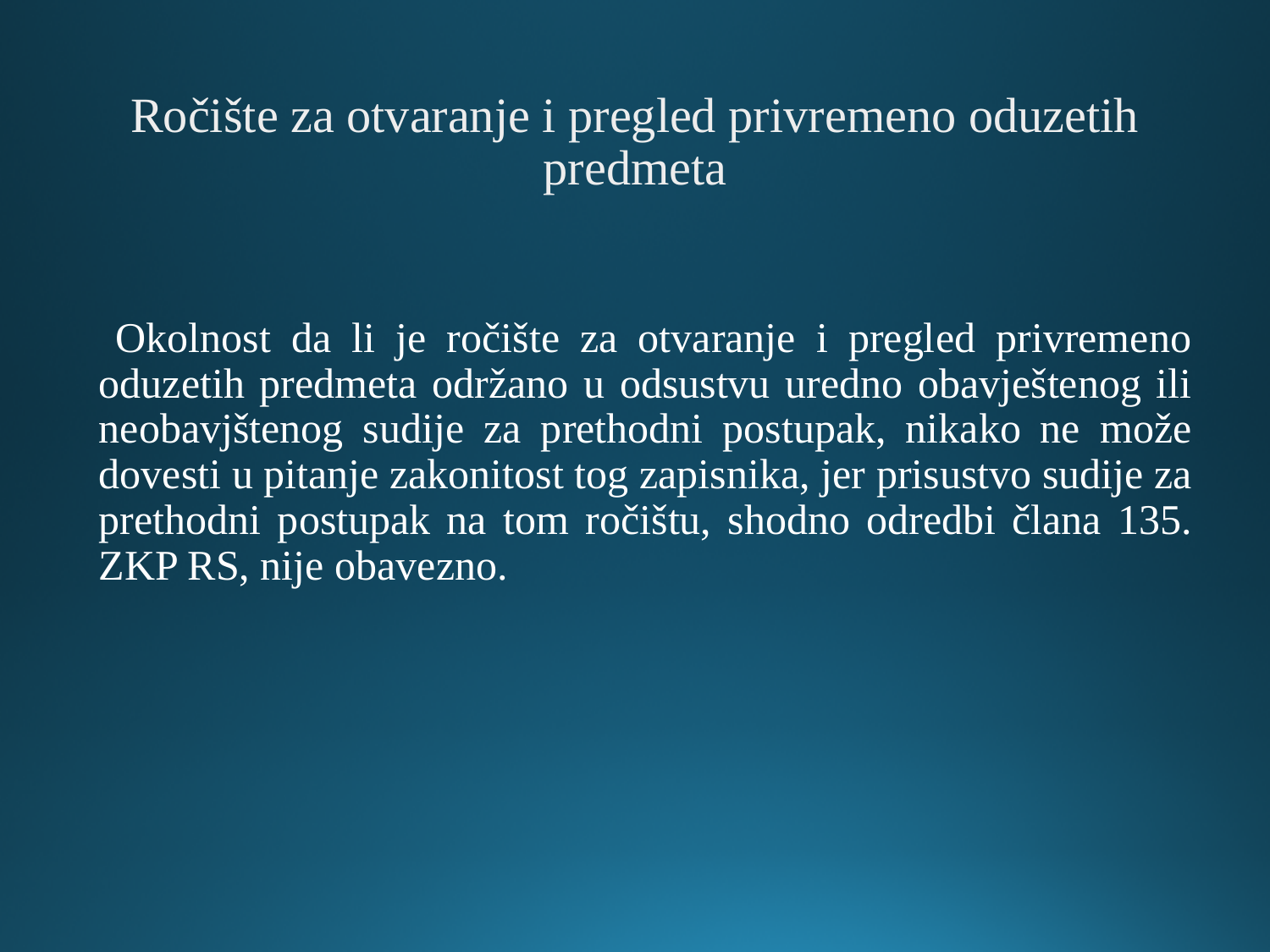

# Ročište za otvaranje i pregled privremeno oduzetih predmeta

  Okolnost da li je ročište za otvaranje i pregled privremeno oduzetih predmeta održano u odsustvu uredno obavještenog ili neobavjštenog sudije za prethodni postupak, nikako ne može dovesti u pitanje zakonitost tog zapisnika, jer prisustvo sudije za prethodni postupak na tom ročištu, shodno odredbi člana 135. ZKP RS, nije obavezno.